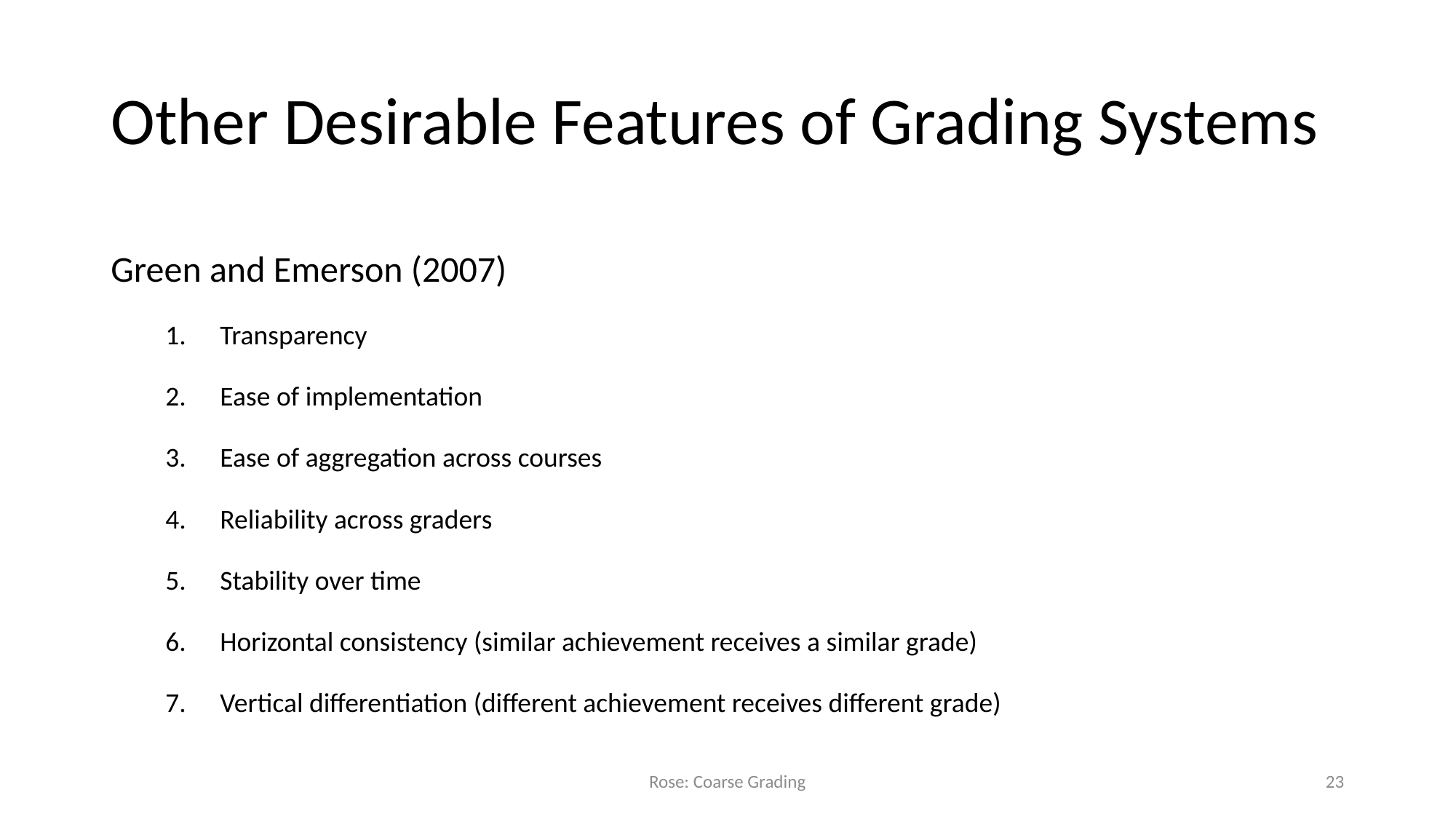

# Other Desirable Features of Grading Systems
Green and Emerson (2007)
Transparency
Ease of implementation
Ease of aggregation across courses
Reliability across graders
Stability over time
Horizontal consistency (similar achievement receives a similar grade)
Vertical differentiation (different achievement receives different grade)
Rose: Coarse Grading
23